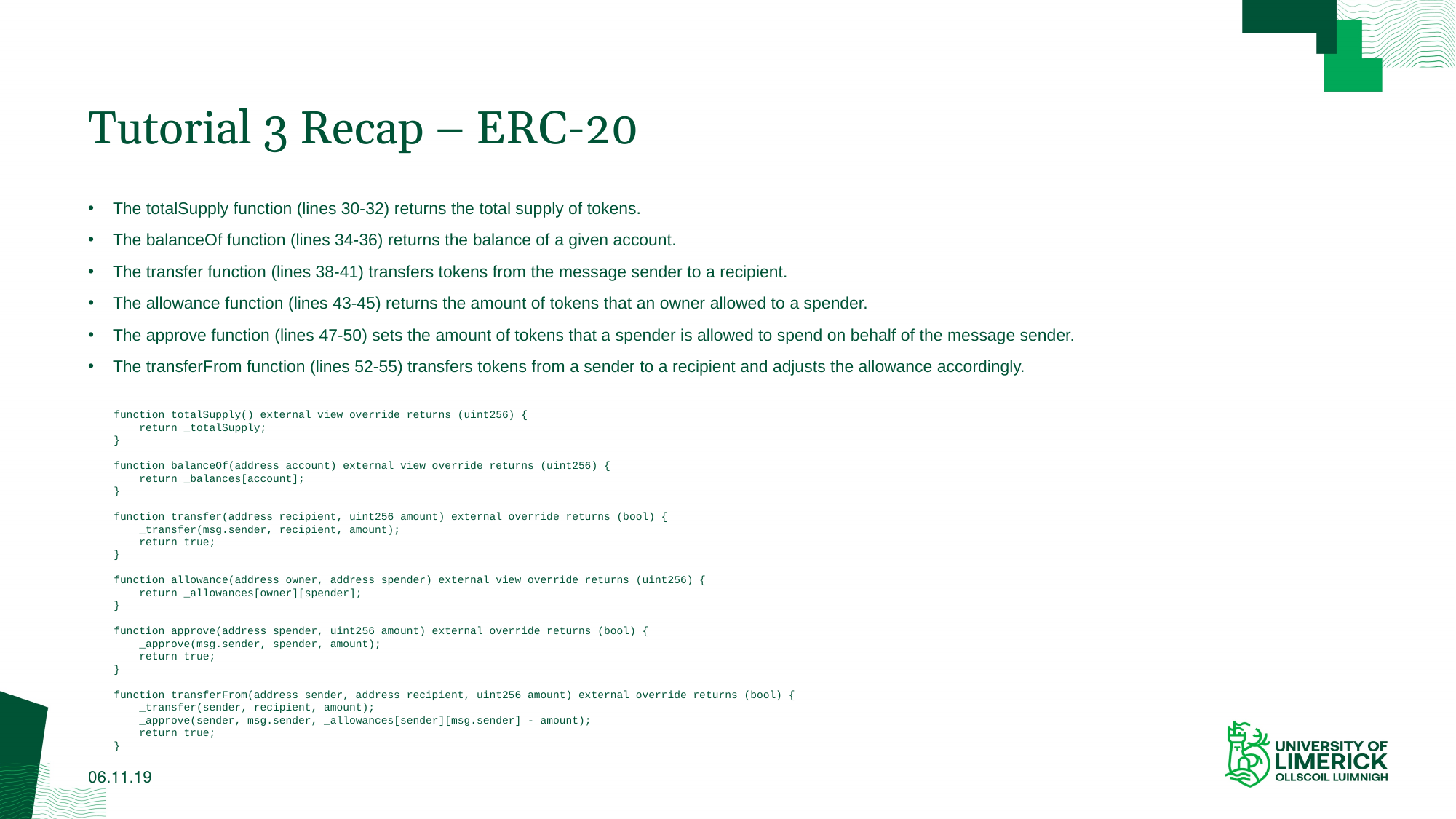

# Tutorial 3 Recap – ERC-20
The totalSupply function (lines 30-32) returns the total supply of tokens.
The balanceOf function (lines 34-36) returns the balance of a given account.
The transfer function (lines 38-41) transfers tokens from the message sender to a recipient.
The allowance function (lines 43-45) returns the amount of tokens that an owner allowed to a spender.
The approve function (lines 47-50) sets the amount of tokens that a spender is allowed to spend on behalf of the message sender.
The transferFrom function (lines 52-55) transfers tokens from a sender to a recipient and adjusts the allowance accordingly.

    function totalSupply() external view override returns (uint256) {
        return _totalSupply;
    }

    function balanceOf(address account) external view override returns (uint256) {
        return _balances[account];
    }

    function transfer(address recipient, uint256 amount) external override returns (bool) {
        _transfer(msg.sender, recipient, amount);
        return true;
    }

    function allowance(address owner, address spender) external view override returns (uint256) {
        return _allowances[owner][spender];
    }

    function approve(address spender, uint256 amount) external override returns (bool) {
        _approve(msg.sender, spender, amount);
        return true;
    }

    function transferFrom(address sender, address recipient, uint256 amount) external override returns (bool) {
        _transfer(sender, recipient, amount);
        _approve(sender, msg.sender, _allowances[sender][msg.sender] - amount);
        return true;
    }
06.11.19